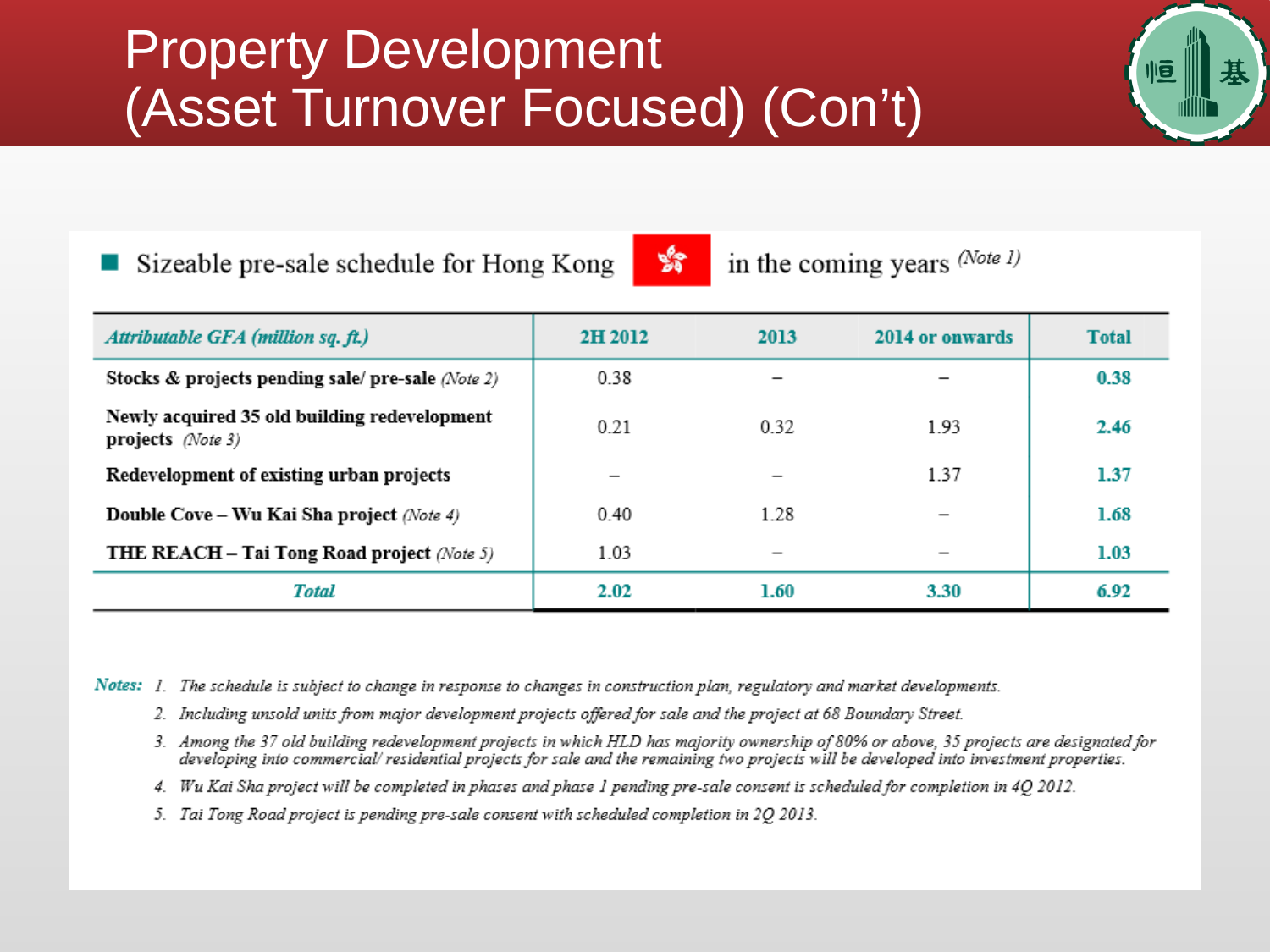

# Property Development (Asset Turnover Focused) (Con’t)